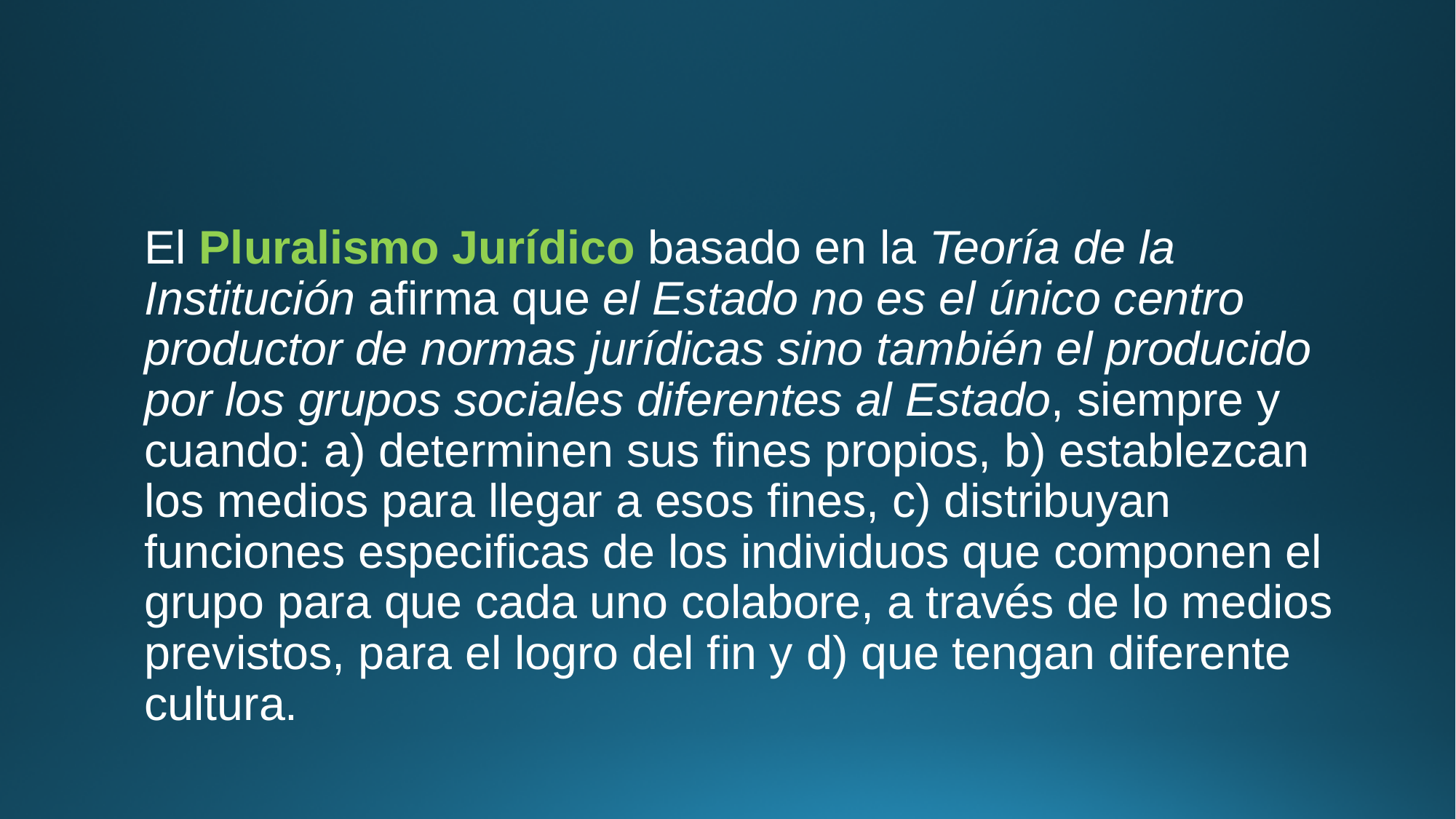

#
El Pluralismo Jurídico basado en la Teoría de la Institución afirma que el Estado no es el único centro productor de normas jurídicas sino también el producido por los grupos sociales diferentes al Estado, siempre y cuando: a) determinen sus fines propios, b) establezcan los medios para llegar a esos fines, c) distribuyan funciones especificas de los individuos que componen el grupo para que cada uno colabore, a través de lo medios previstos, para el logro del fin y d) que tengan diferente cultura.